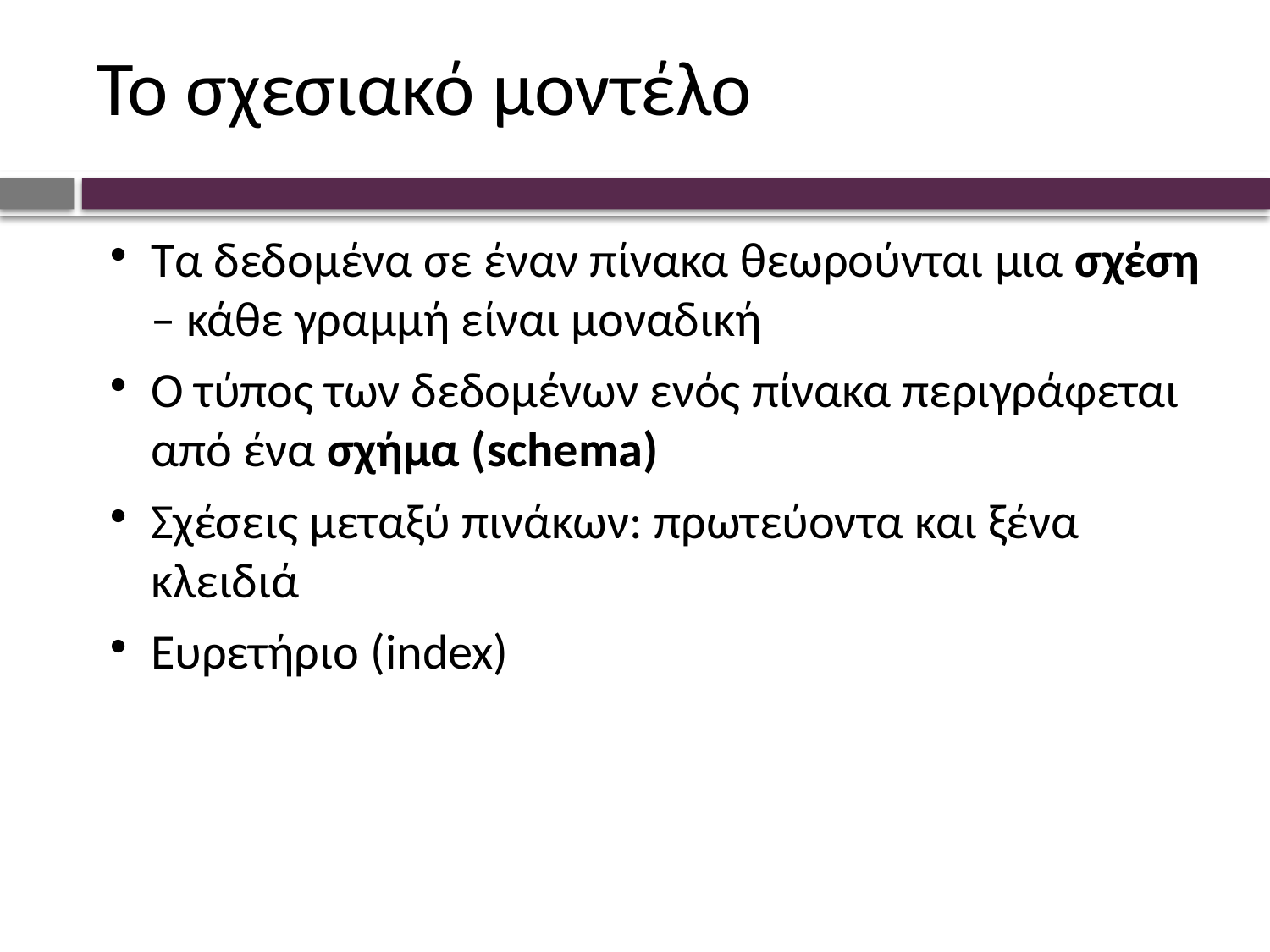

# Το σχεσιακό μοντέλο
Τα δεδομένα σε έναν πίνακα θεωρούνται μια σχέση – κάθε γραμμή είναι μοναδική
Ο τύπος των δεδομένων ενός πίνακα περιγράφεται από ένα σχήμα (schema)
Σχέσεις μεταξύ πινάκων: πρωτεύοντα και ξένα κλειδιά
Ευρετήριο (index)